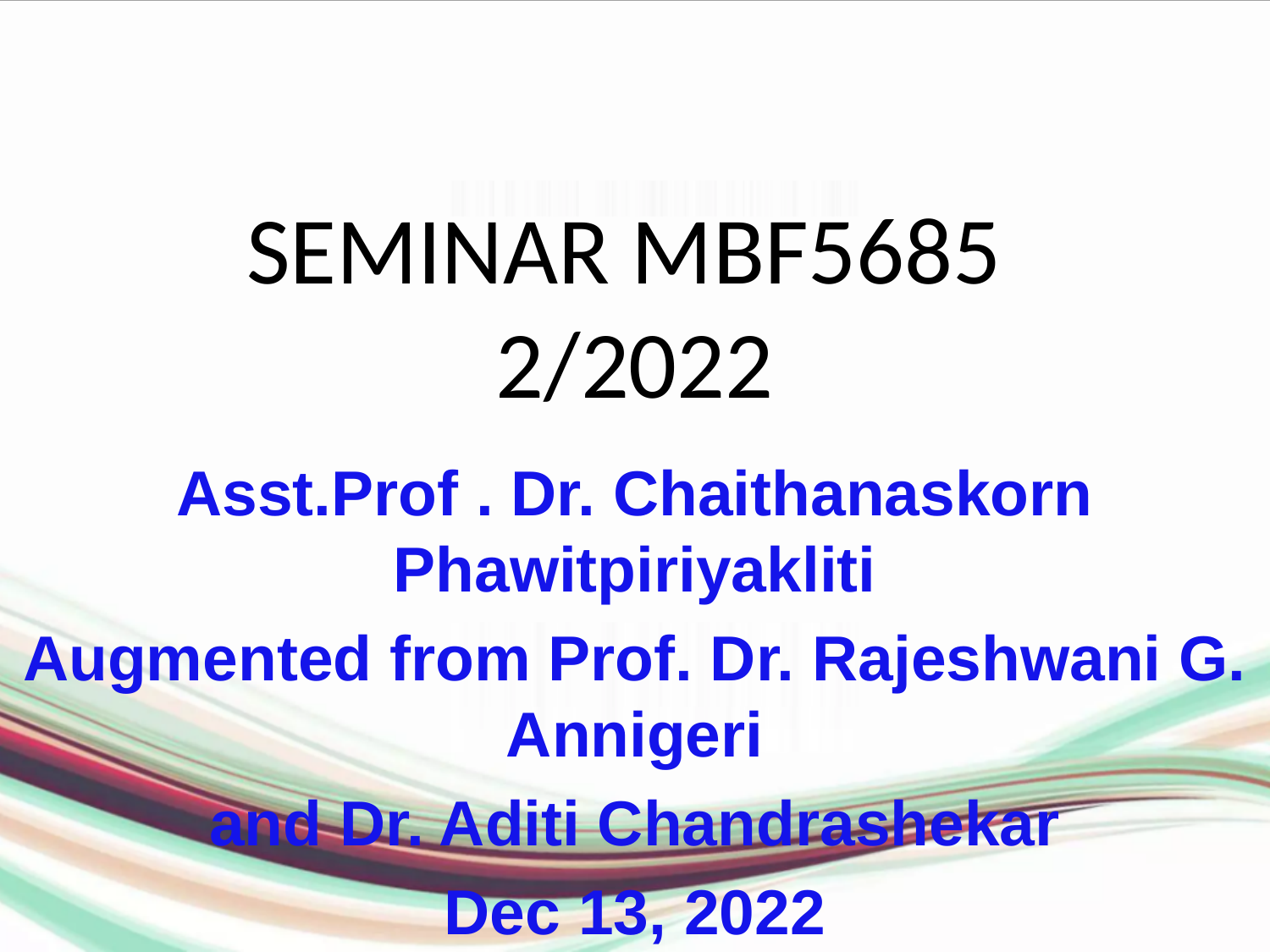

# SEMINAR MBF5685 2/2022
Asst.Prof . Dr. Chaithanaskorn Phawitpiriyakliti
Augmented from Prof. Dr. Rajeshwani G. Annigeri
and Dr. Aditi Chandrashekar
Dec 13, 2022